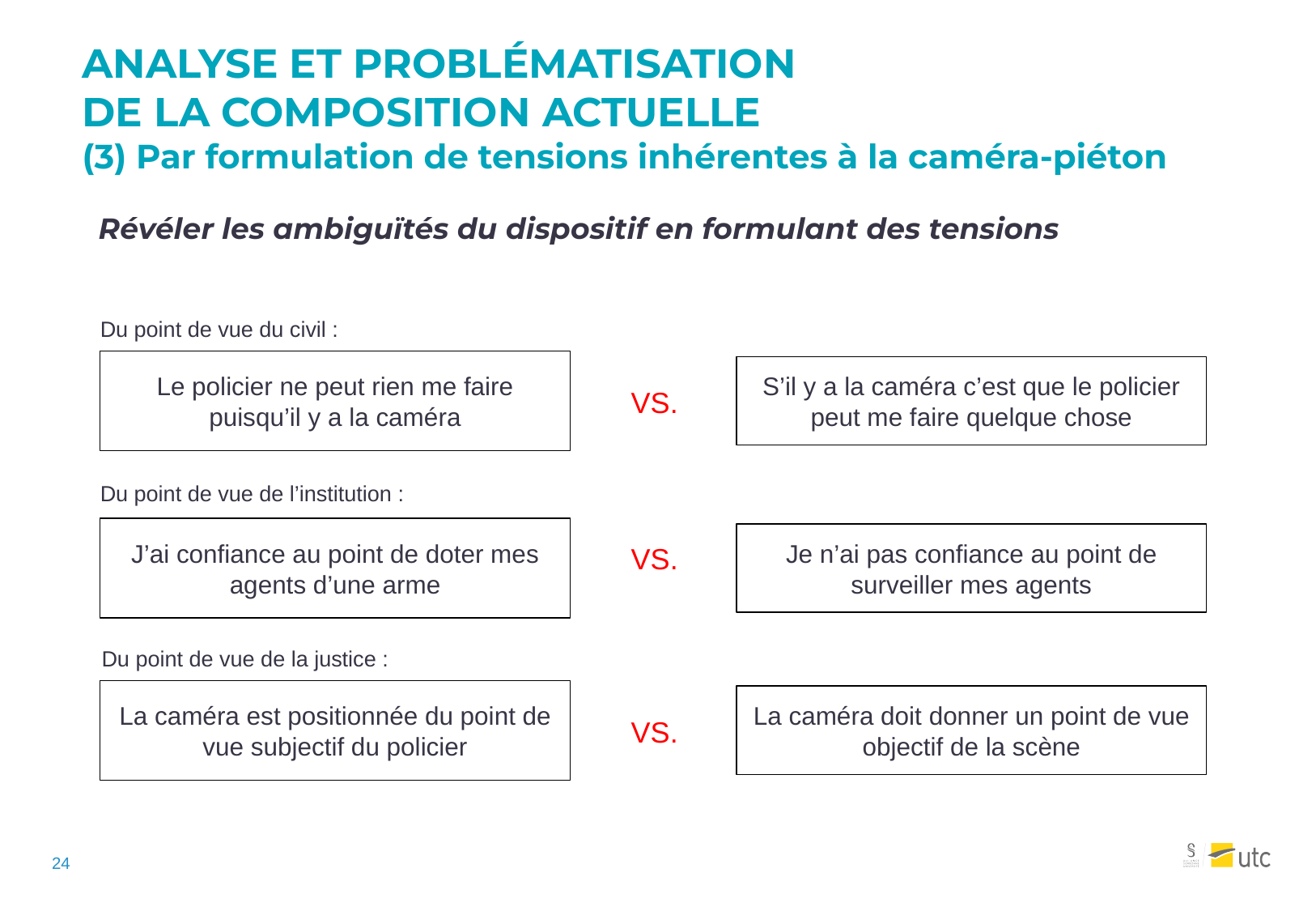

ANALYSE ET PROBLÉMATISATION
DE LA COMPOSITION ACTUELLE
(3) Par formulation de tensions inhérentes à la caméra-piéton
Révéler les ambiguïtés du dispositif en formulant des tensions
Du point de vue du civil :
Le policier ne peut rien me faire puisqu’il y a la caméra
S’il y a la caméra c’est que le policier peut me faire quelque chose
VS.
Du point de vue de l’institution :
J’ai confiance au point de doter mes agents d’une arme
Je n’ai pas confiance au point de surveiller mes agents
VS.
Du point de vue de la justice :
La caméra est positionnée du point de vue subjectif du policier
La caméra doit donner un point de vue objectif de la scène
VS.
24